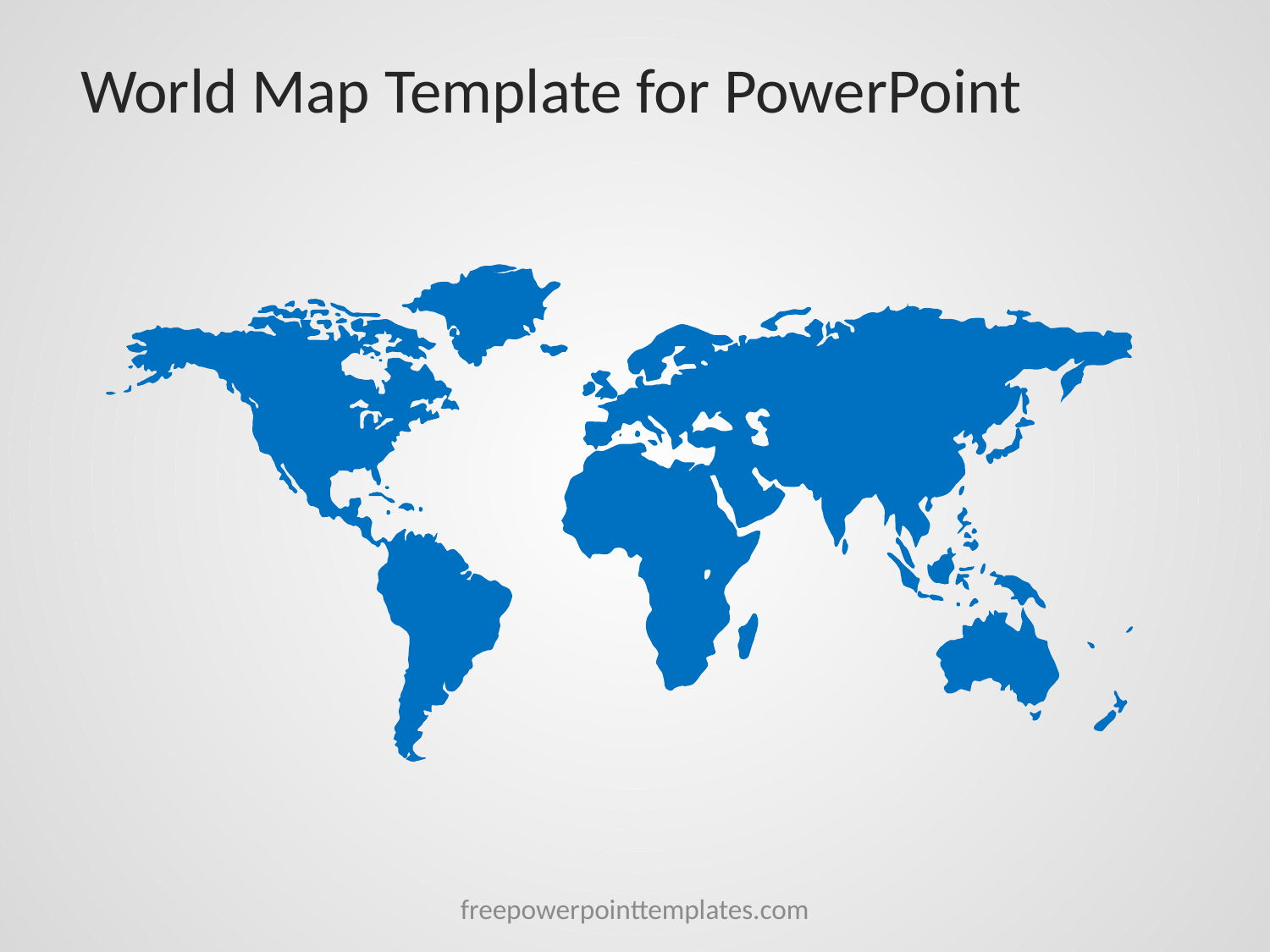

# World Map Template for PowerPoint

freepowerpointtemplates.com